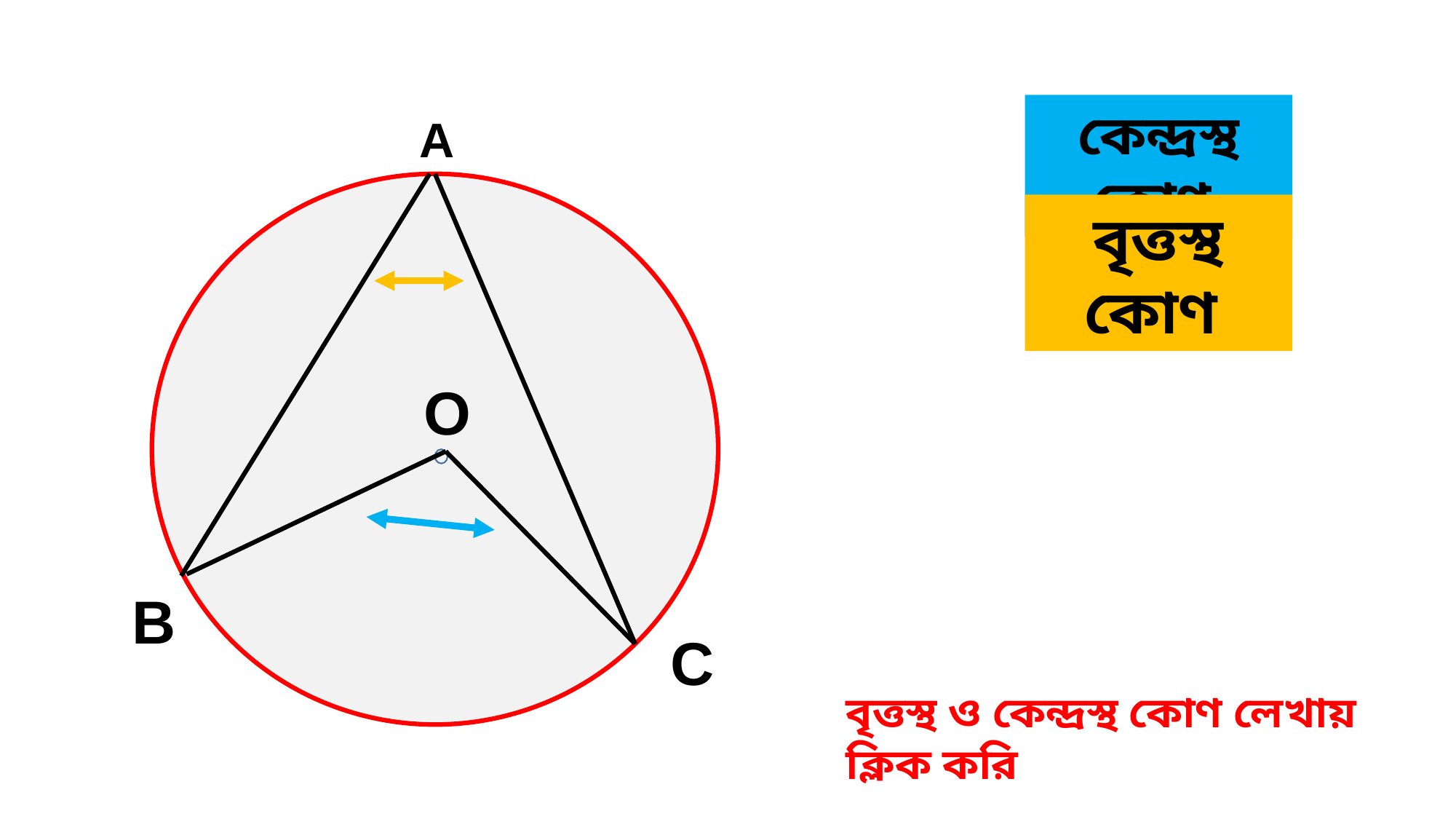

কেন্দ্রস্থ কোণ
A
O
B
C

বৃত্তস্থ কোণ
বৃত্তস্থ ও কেন্দ্রস্থ কোণ লেখায় ক্লিক করি